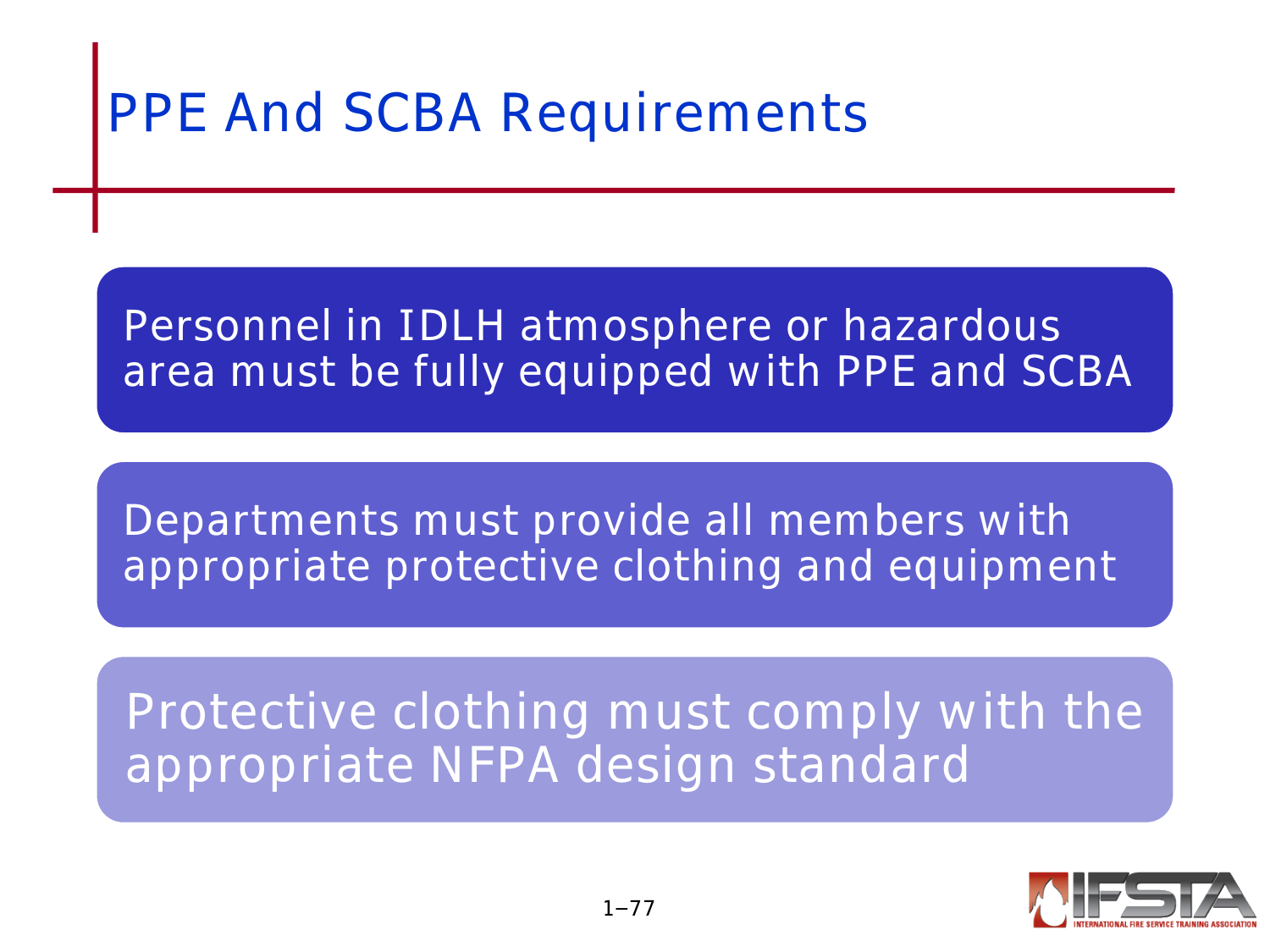

# PPE And SCBA Requirements
Personnel in IDLH atmosphere or hazardous area must be fully equipped with PPE and SCBA
Departments must provide all members with appropriate protective clothing and equipment
Protective clothing must comply with the appropriate NFPA design standard
1–77